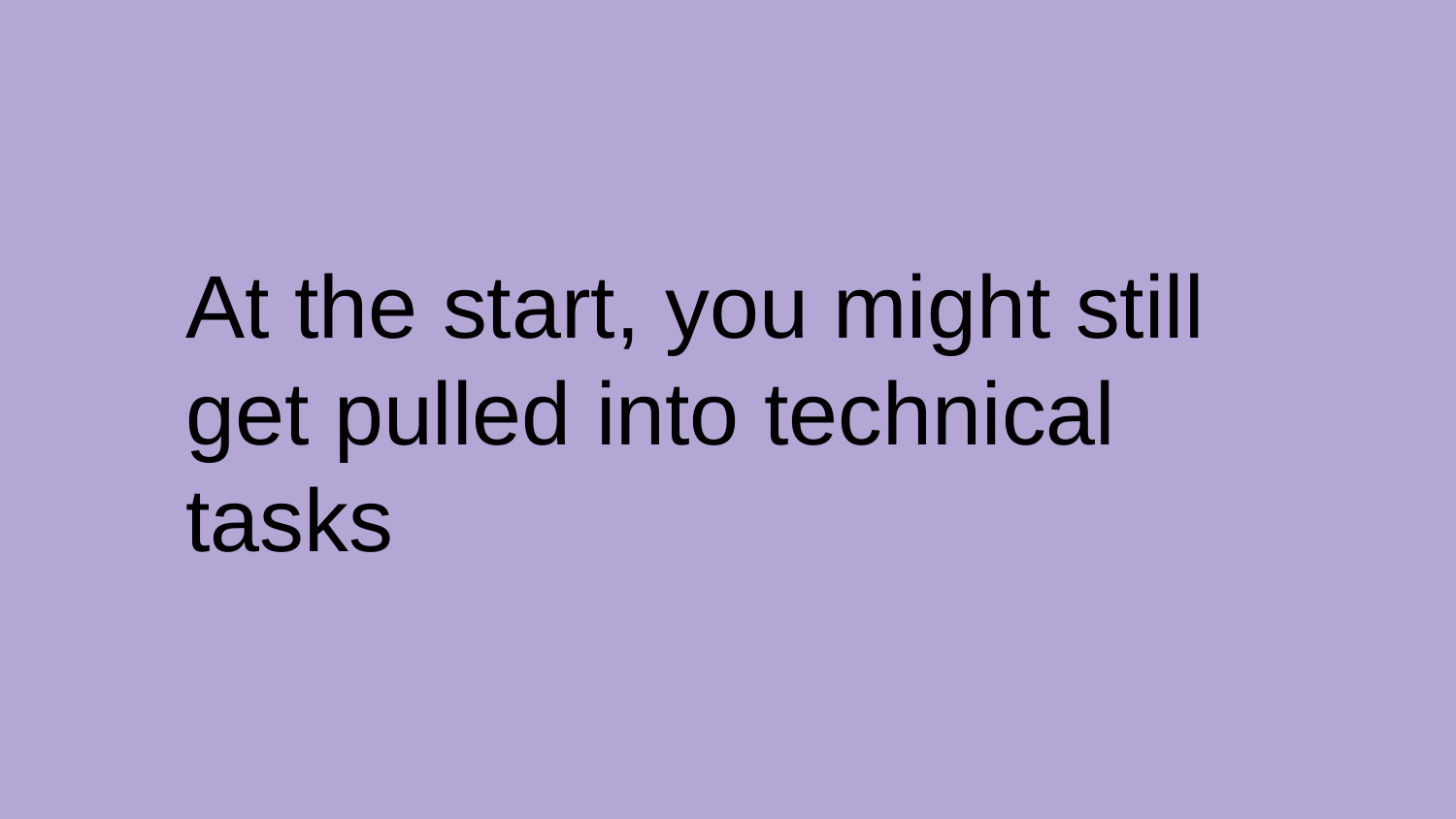

# At the start, you might still get pulled into technical tasks